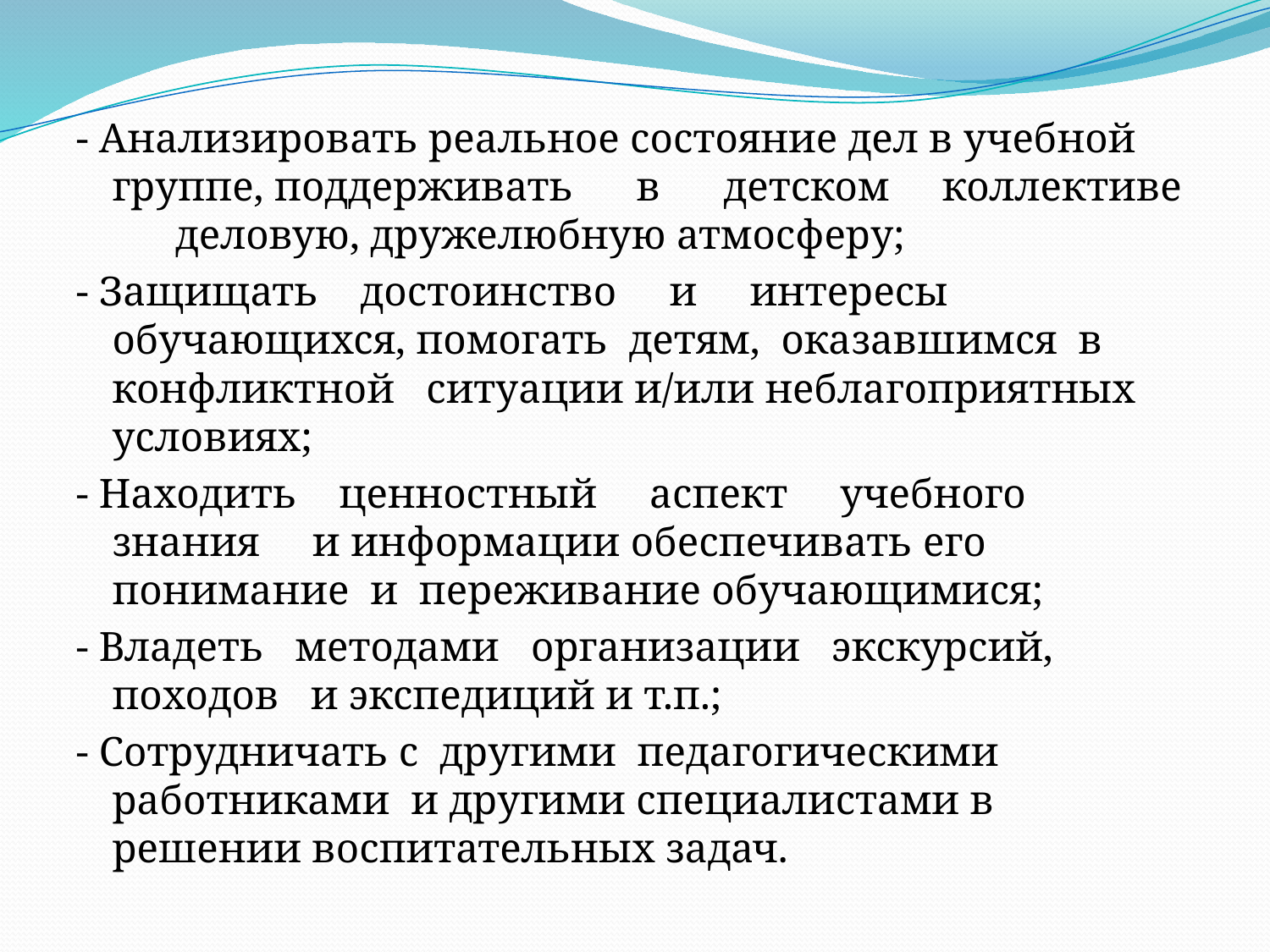

- Анализировать реальное состояние дел в учебной  группе, поддерживать      в      детском     коллективе       деловую, дружелюбную атмосферу;
- Защищать    достоинство     и     интересы     обучающихся, помогать  детям,  оказавшимся  в   конфликтной   ситуации и/или неблагоприятных условиях;
- Находить    ценностный     аспект     учебного     знания     и информации обеспечивать его понимание  и  переживание обучающимися;
- Владеть   методами   организации   экскурсий,   походов   и экспедиций и т.п.;
- Сотрудничать с  другими  педагогическими  работниками  и другими специалистами в решении воспитательных задач.